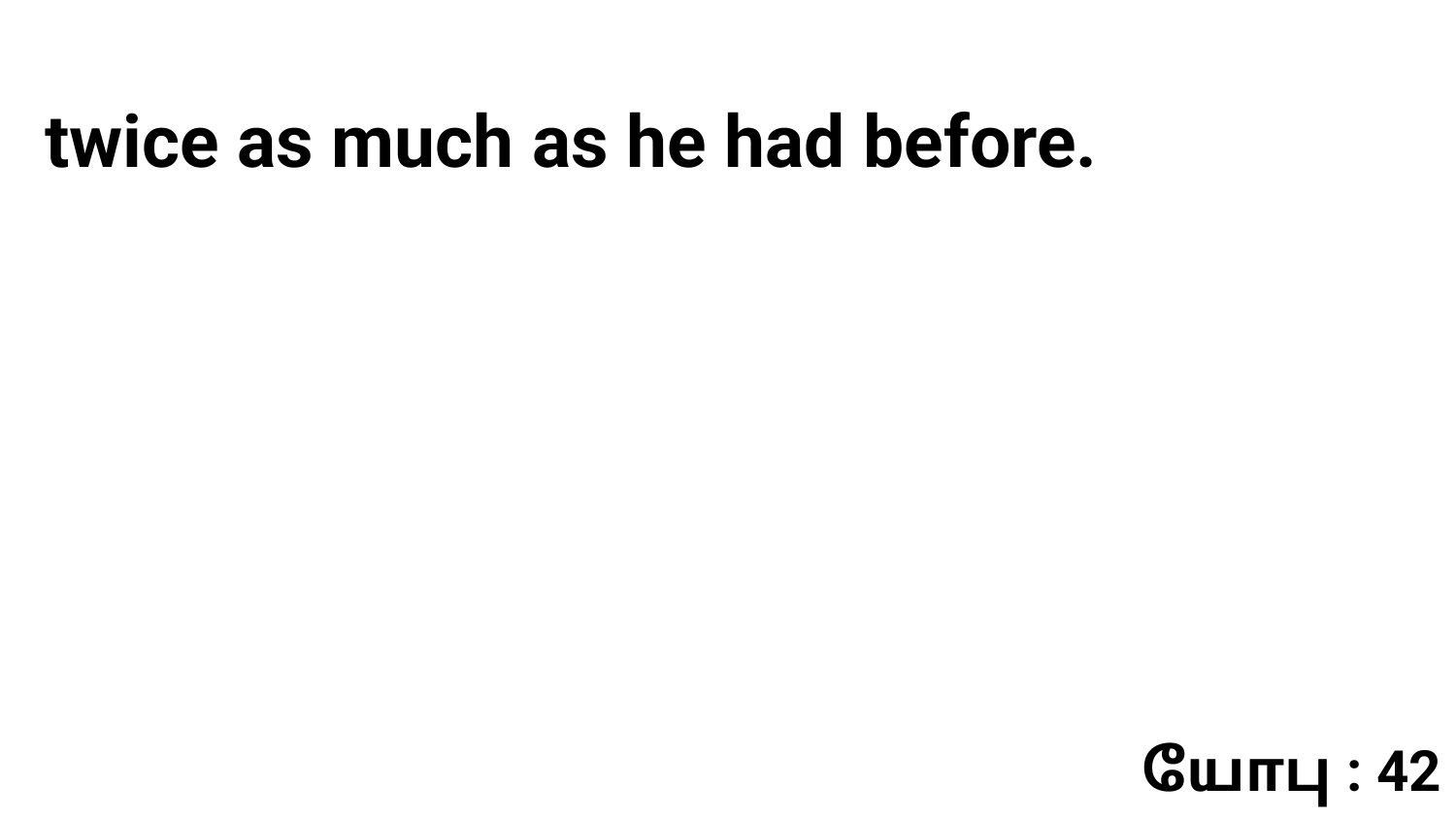

twice as much as he had before.
யோபு : 42